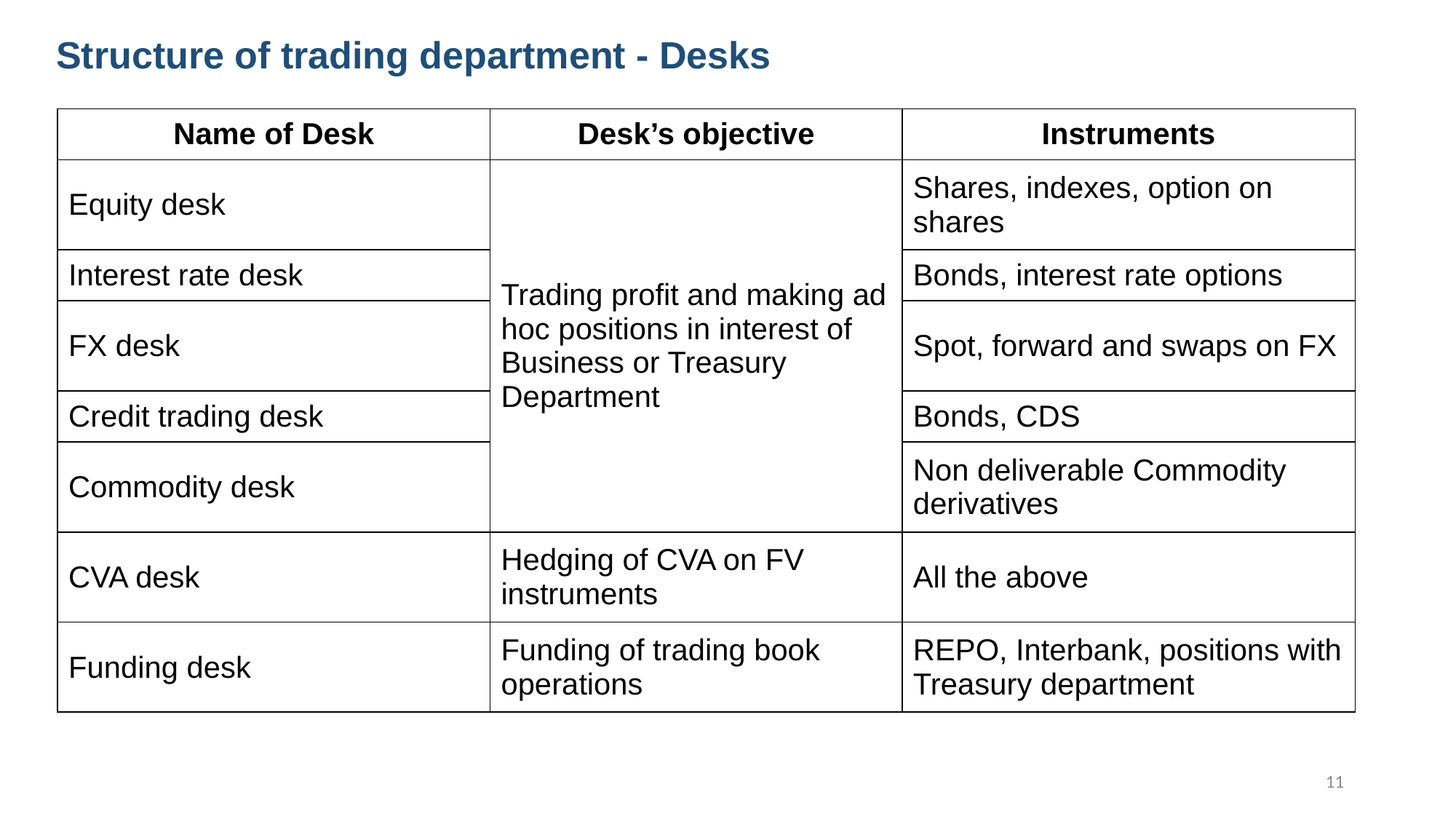

Structure of trading department - Desks
| Name of Desk | Desk’s objective | Instruments |
| --- | --- | --- |
| Equity desk | Trading profit and making ad hoc positions in interest of Business or Treasury Department | Shares, indexes, option on shares |
| Interest rate desk |  | Bonds, interest rate options |
| FX desk |  | Spot, forward and swaps on FX |
| Credit trading desk |  | Bonds, CDS |
| Commodity desk |  | Non deliverable Commodity derivatives |
| CVA desk | Hedging of CVA on FV instruments | All the above |
| Funding desk | Funding of trading book operations | REPO, Interbank, positions with Treasury department |
11